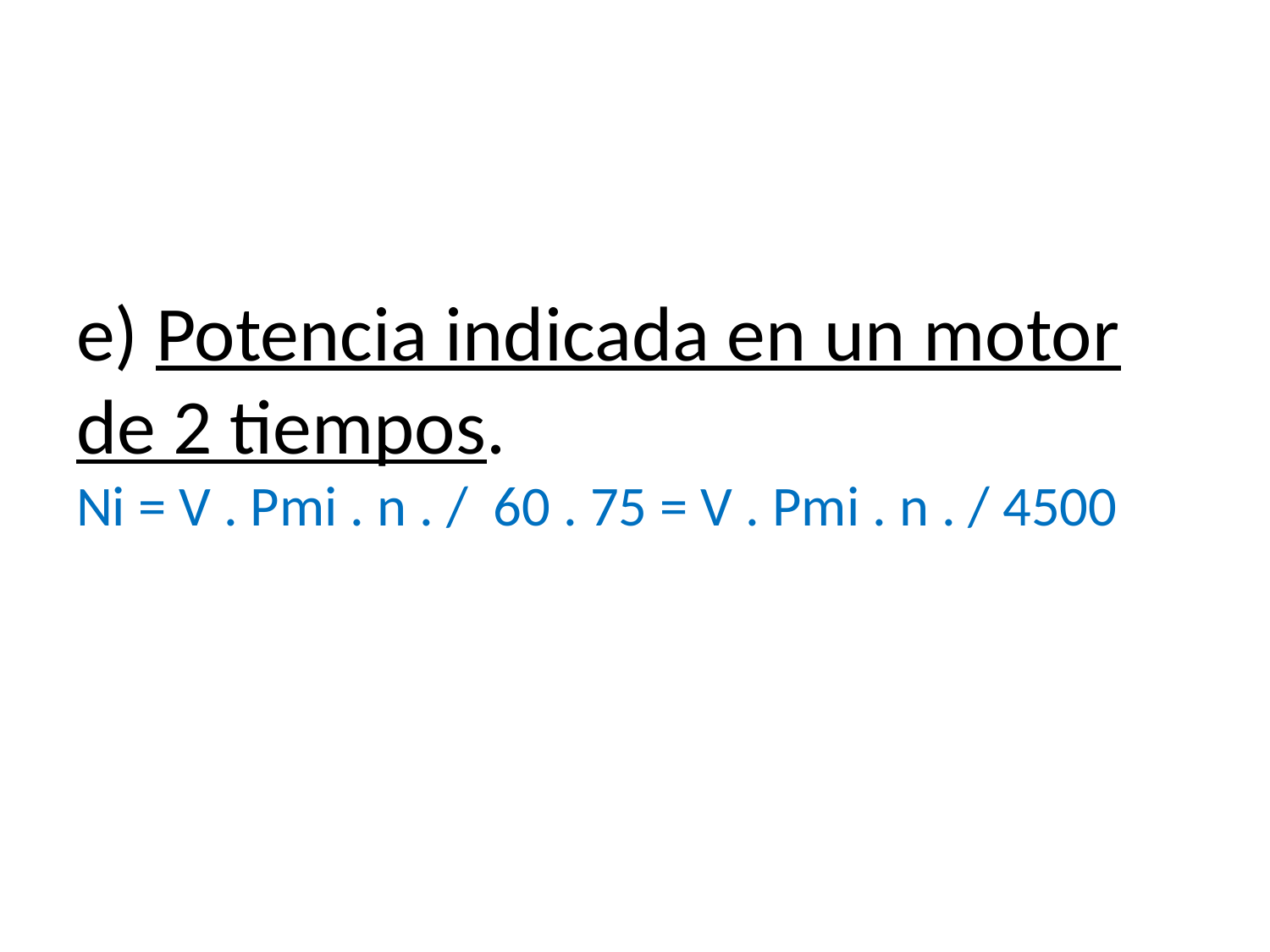

# e) Potencia indicada en un motor de 2 tiempos. Ni = V . Pmi . n . /  60 . 75 = V . Pmi . n . / 4500